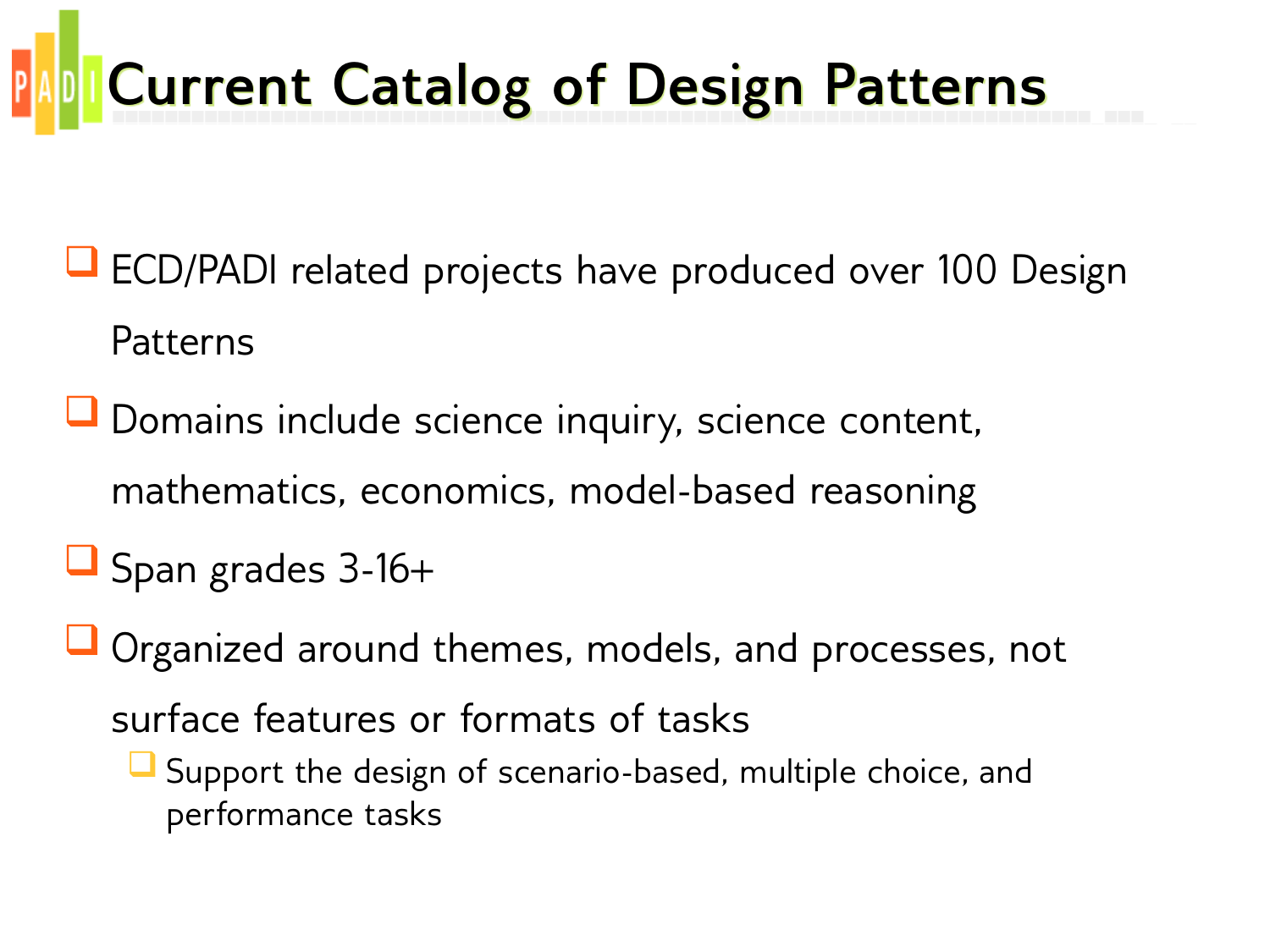

# Current Catalog of Design Patterns
ECD/PADI related projects have produced over 100 Design Patterns
Domains include science inquiry, science content, mathematics, economics, model-based reasoning
Span grades 3-16+
Organized around themes, models, and processes, not surface features or formats of tasks
Support the design of scenario-based, multiple choice, and performance tasks